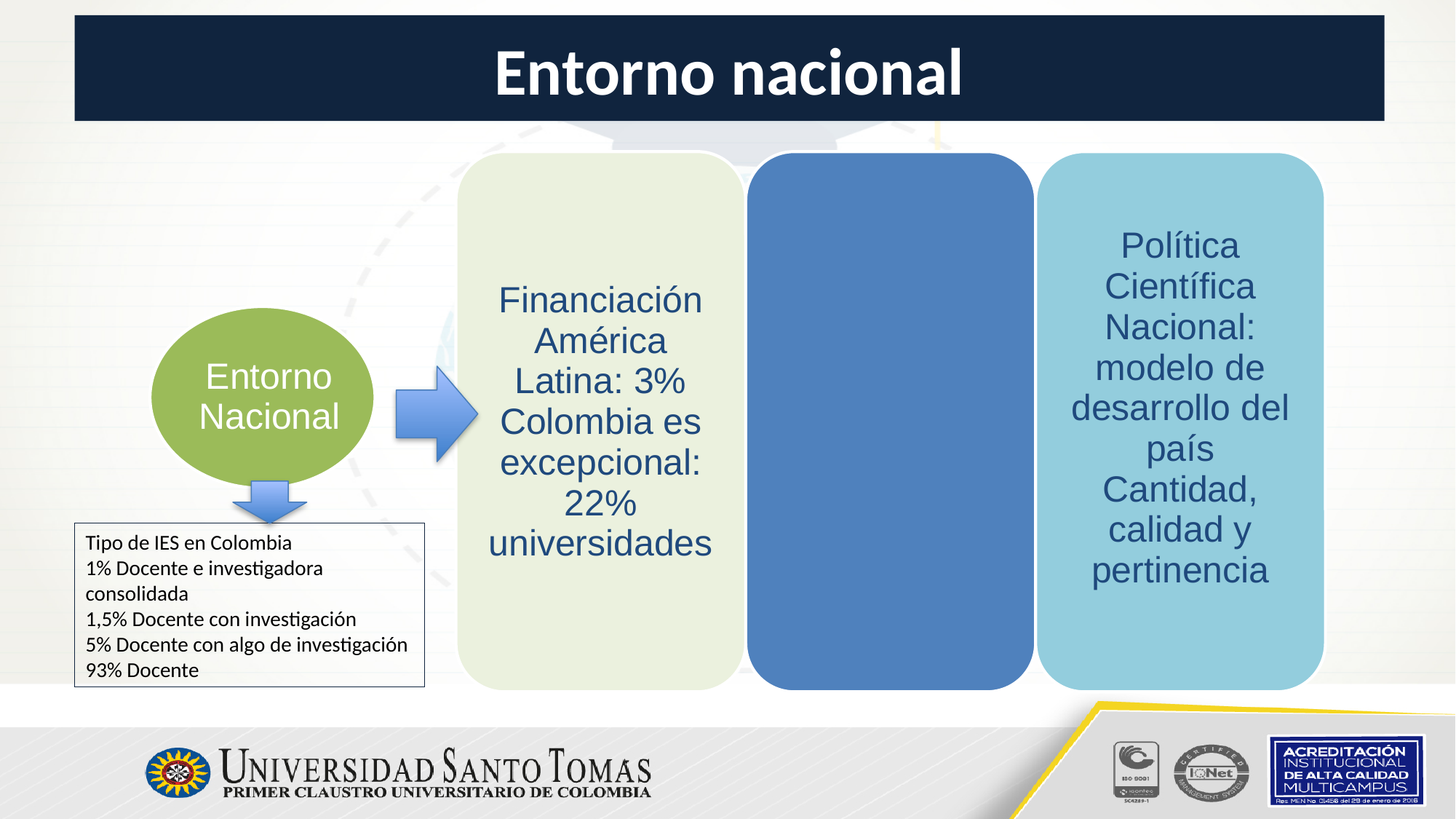

# Entorno nacional
Financiación
América Latina: 3%
Colombia es excepcional: 22% universidades
Política Científica Nacional: modelo de desarrollo del país
Cantidad, calidad y pertinencia

Entorno Nacional

Tipo de IES en Colombia
1% Docente e investigadora consolidada
1,5% Docente con investigación
5% Docente con algo de investigación
93% Docente